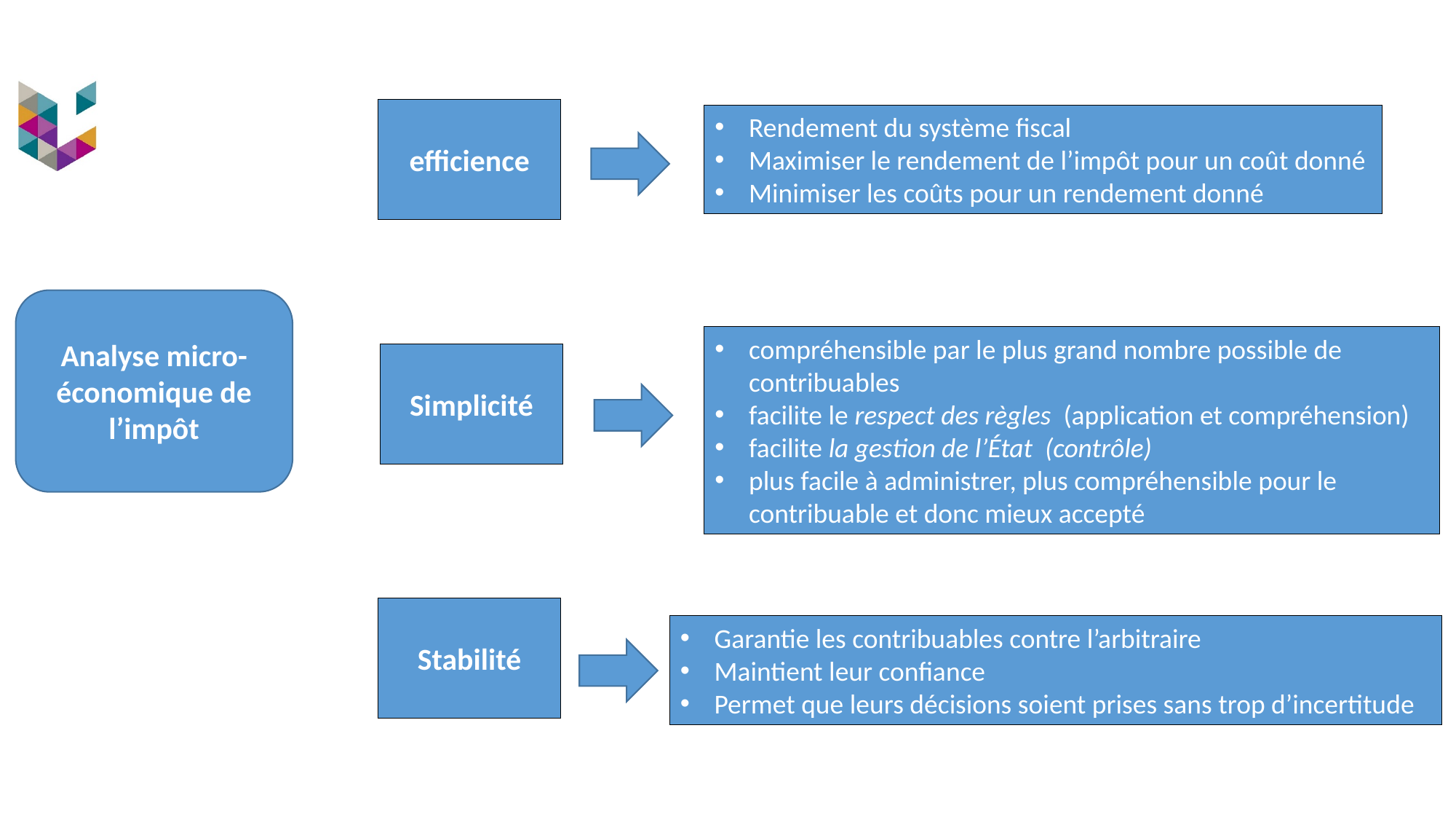

efficience

Rendement du système fiscal
Maximiser le rendement de l’impôt pour un coût donné
Minimiser les coûts pour un rendement donné

Analyse micro-économique de l’impôt
compréhensible par le plus grand nombre possible de contribuables
facilite le respect des règles  (application et compréhension)
facilite la gestion de l’État  (contrôle)
plus facile à administrer, plus compréhensible pour le contribuable et donc mieux accepté

Simplicité

Stabilité

Garantie les contribuables contre l’arbitraire
Maintient leur confiance
Permet que leurs décisions soient prises sans trop d’incertitude